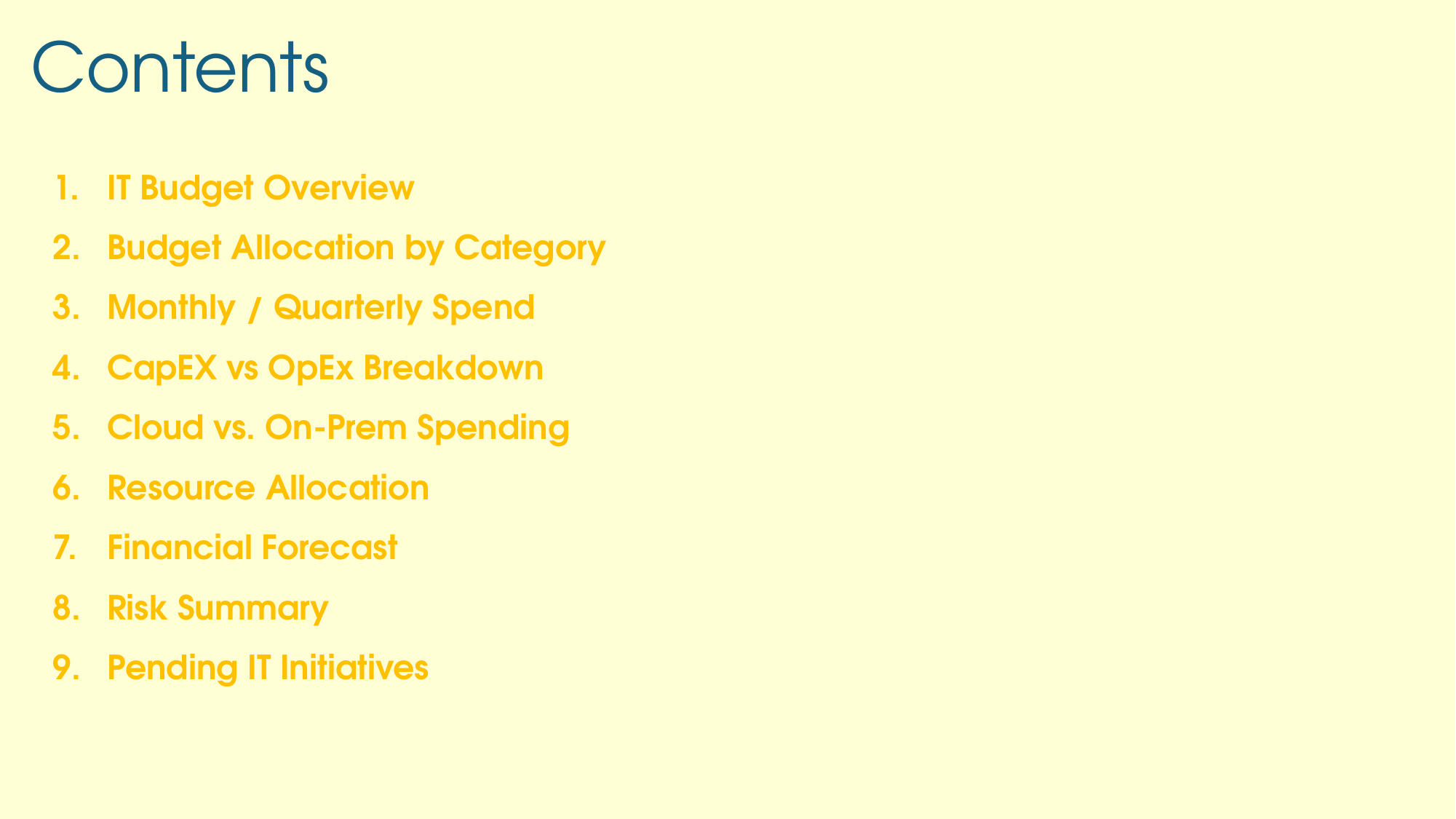

Contents
IT Budget Overview
Budget Allocation by Category
Monthly / Quarterly Spend
CapEX vs OpEx Breakdown
Cloud vs. On-Prem Spending
Resource Allocation
Financial Forecast
Risk Summary
Pending IT Initiatives